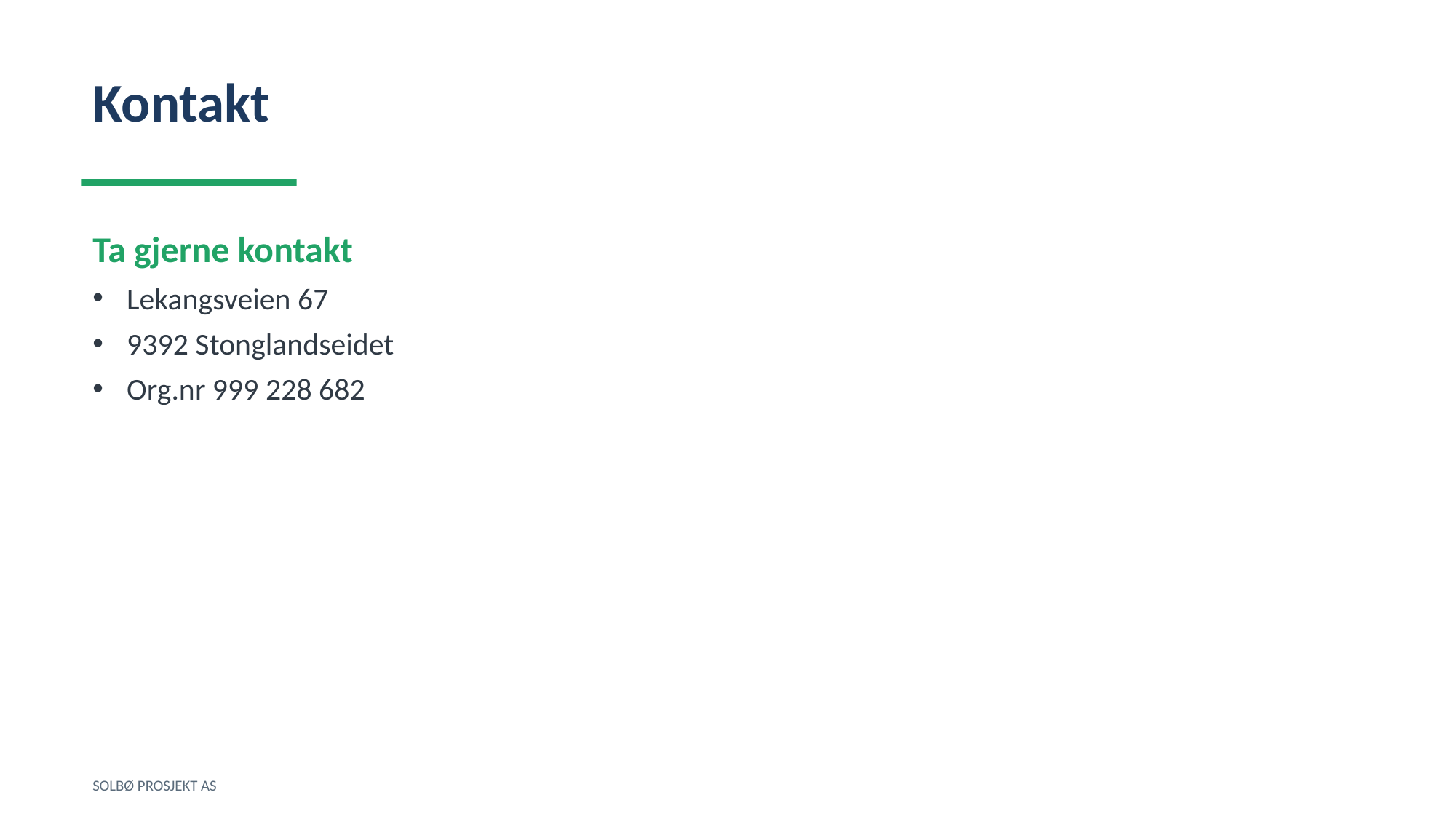

Kontakt

Ta gjerne kontakt
Lekangsveien 67
9392 Stonglandseidet
Org.nr 999 228 682
SOLBØ PROSJEKT AS